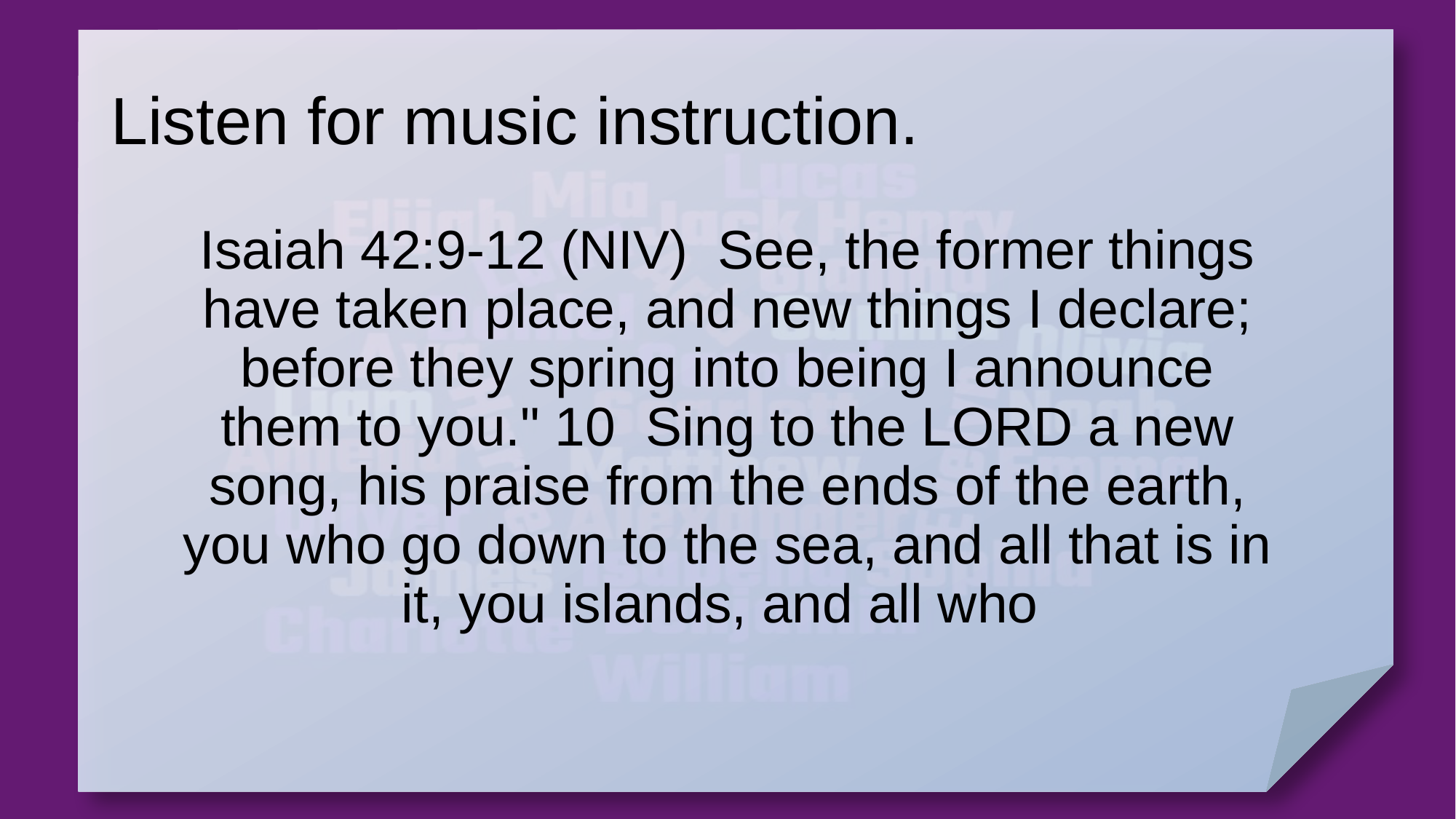

# Listen for music instruction.
Isaiah 42:9-12 (NIV)  See, the former things have taken place, and new things I declare; before they spring into being I announce them to you." 10  Sing to the LORD a new song, his praise from the ends of the earth, you who go down to the sea, and all that is in it, you islands, and all who